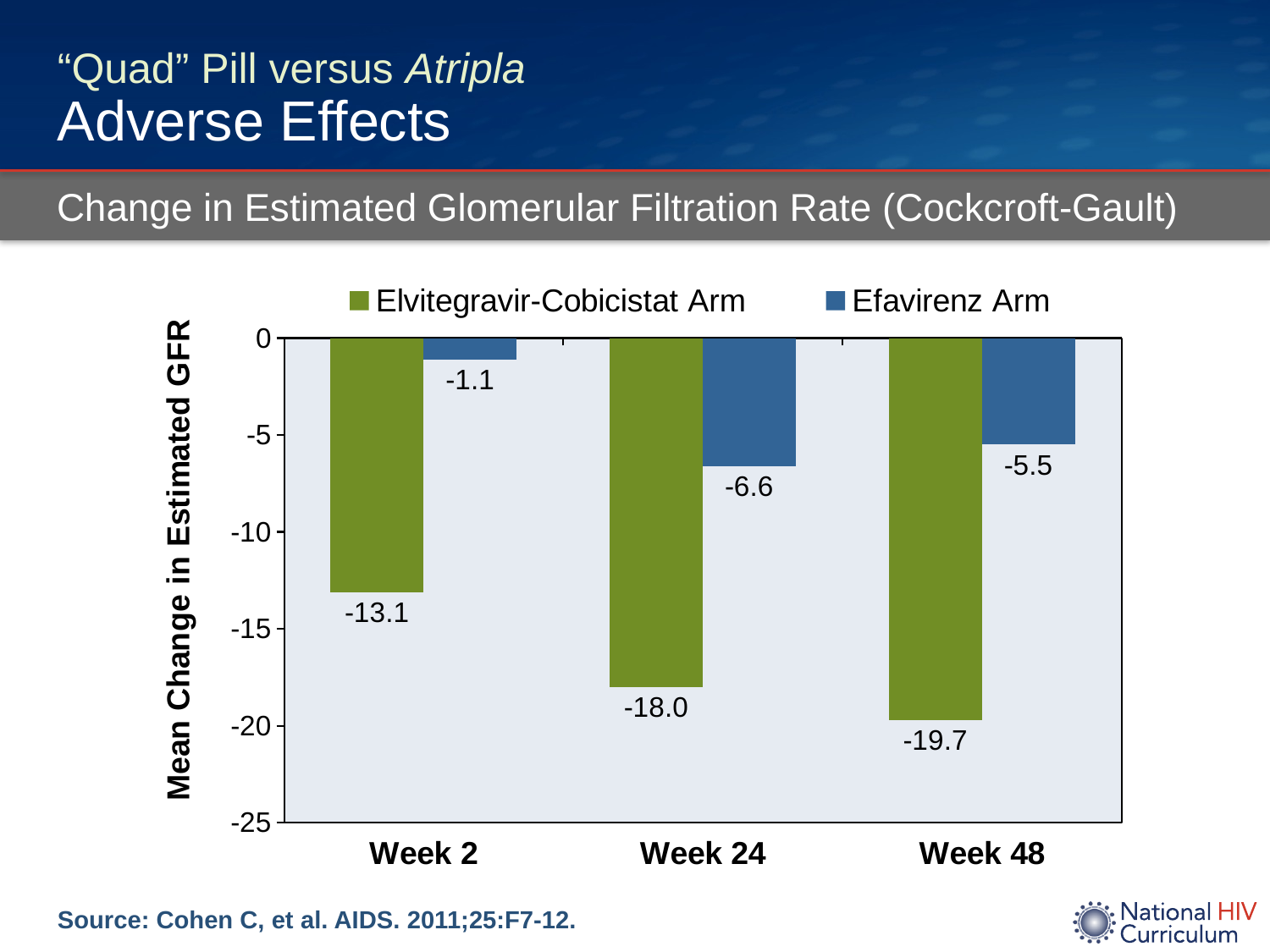

# “Quad” Pill versus Atripla Adverse Effects
Change in Estimated Glomerular Filtration Rate (Cockcroft-Gault)

### Chart

| Category | Elvitegravir-Cobicistat Arm | Efavirenz Arm |
|---|---|---|
| Week 2 | -13.1 | -1.1 |
| Week 24 | -18.0 | -6.6 |
| Week 48 | -19.7 | -5.5 |
Source: Cohen C, et al. AIDS. 2011;25:F7-12.